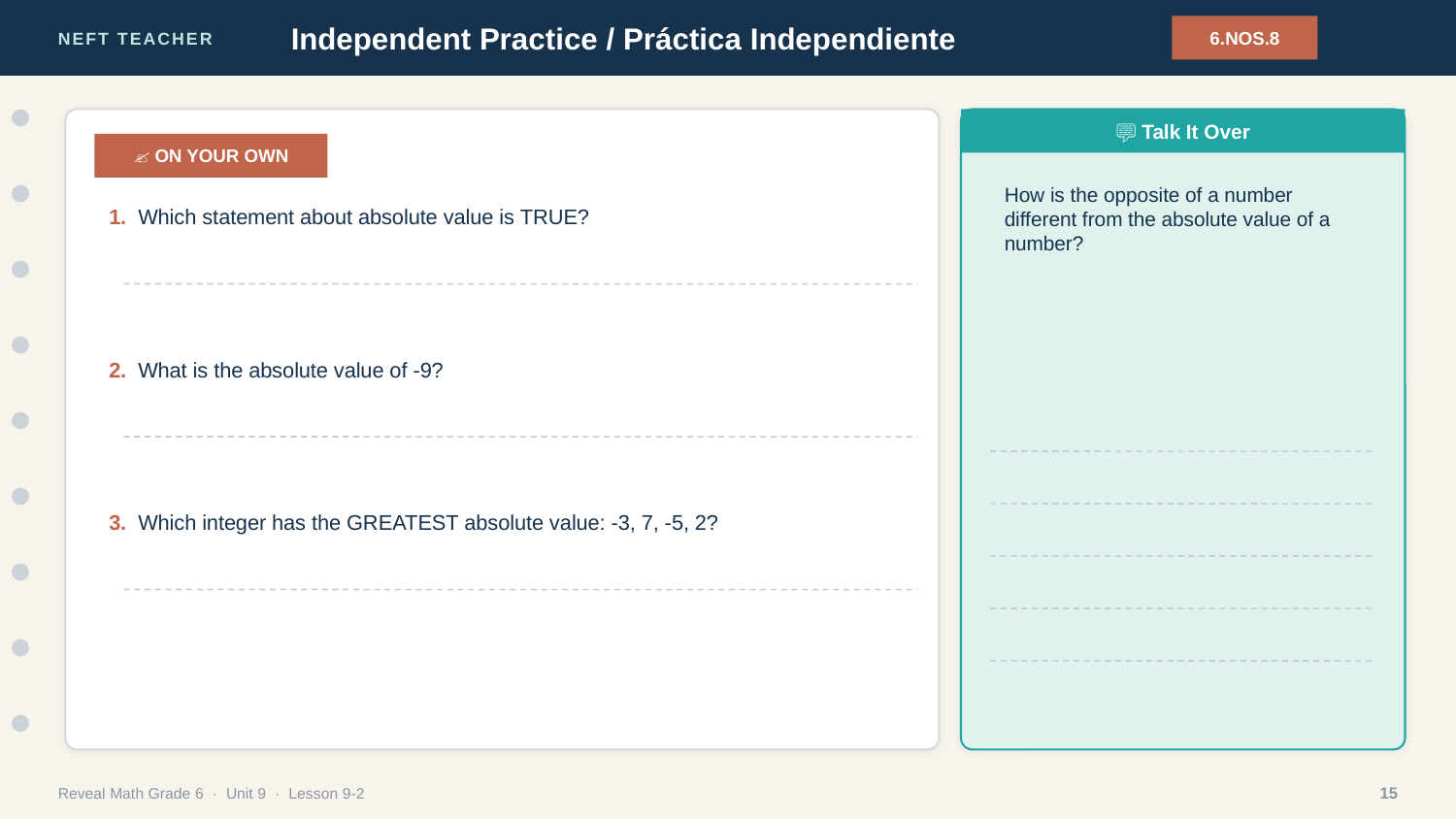

NEFT TEACHER
Independent Practice / Práctica Independiente
6.NOS.8

💬 Talk It Over
✍️ ON YOUR OWN
How is the opposite of a number different from the absolute value of a number?

1.  Which statement about absolute value is TRUE?

2.  What is the absolute value of -9?

3.  Which integer has the GREATEST absolute value: -3, 7, -5, 2?

Reveal Math Grade 6  ·  Unit 9  ·  Lesson 9-2
15